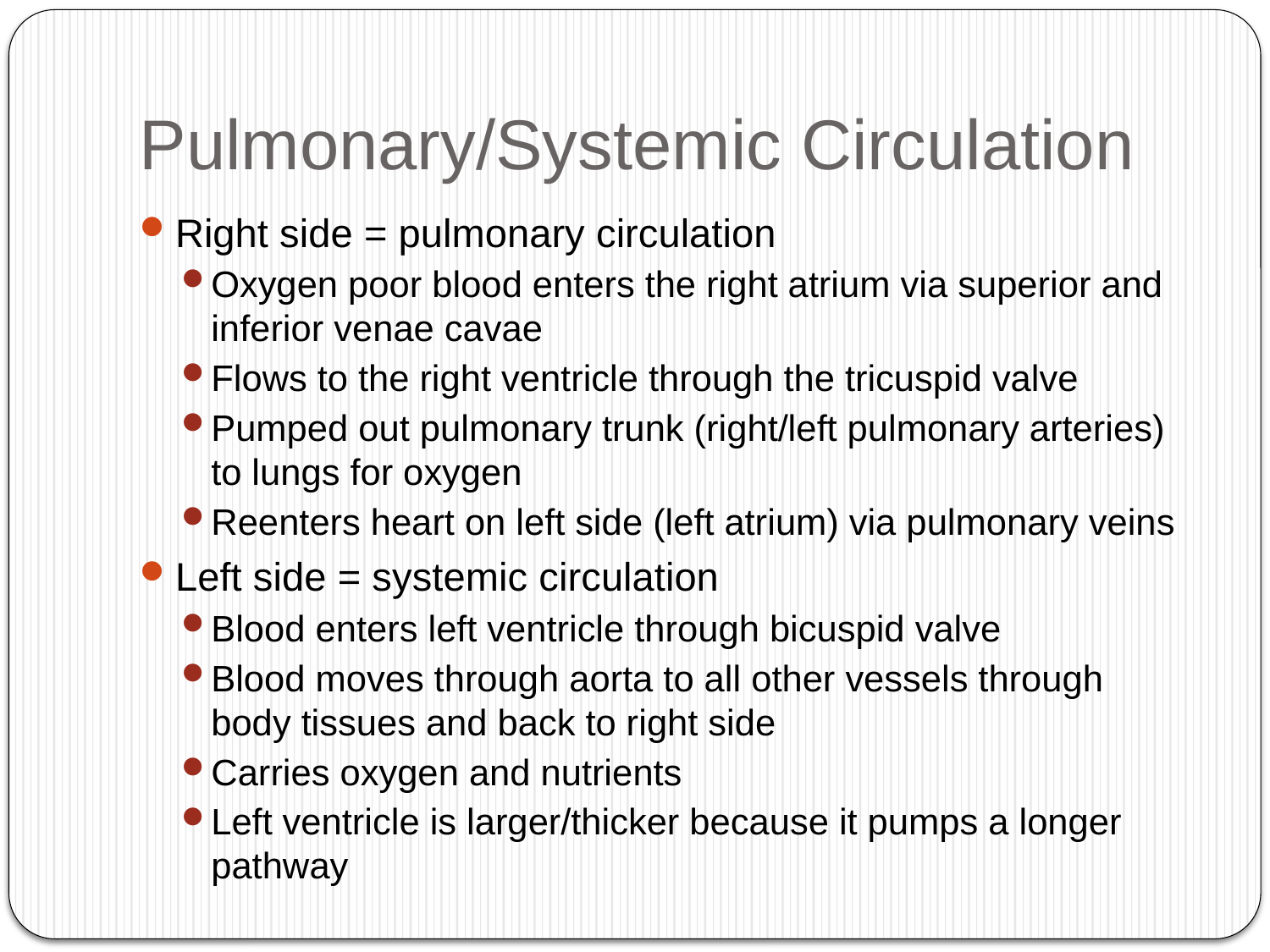

# Pulmonary/Systemic Circulation
Right side = pulmonary circulation
Oxygen poor blood enters the right atrium via superior and inferior venae cavae
Flows to the right ventricle through the tricuspid valve
Pumped out pulmonary trunk (right/left pulmonary arteries) to lungs for oxygen
Reenters heart on left side (left atrium) via pulmonary veins
Left side = systemic circulation
Blood enters left ventricle through bicuspid valve
Blood moves through aorta to all other vessels through body tissues and back to right side
Carries oxygen and nutrients
Left ventricle is larger/thicker because it pumps a longer pathway